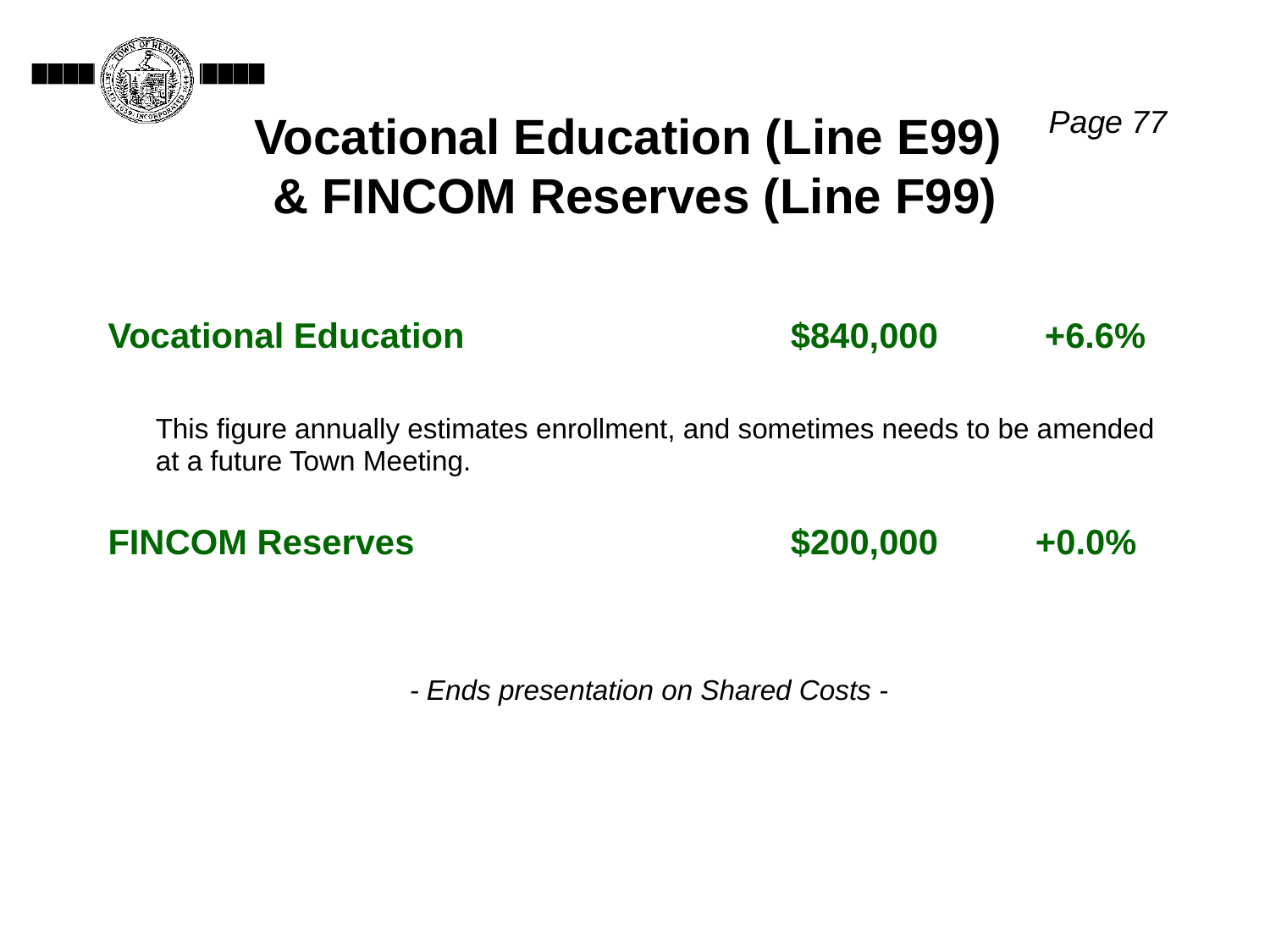

# Vocational Education (Line E99) & FINCOM Reserves (Line F99)
Page 77

Vocational Education	 		$840,000 	+6.6%

	This figure annually estimates enrollment, and sometimes needs to be amended at a future Town Meeting.

FINCOM Reserves	 		$200,000          +0.0%

			- Ends presentation on Shared Costs -